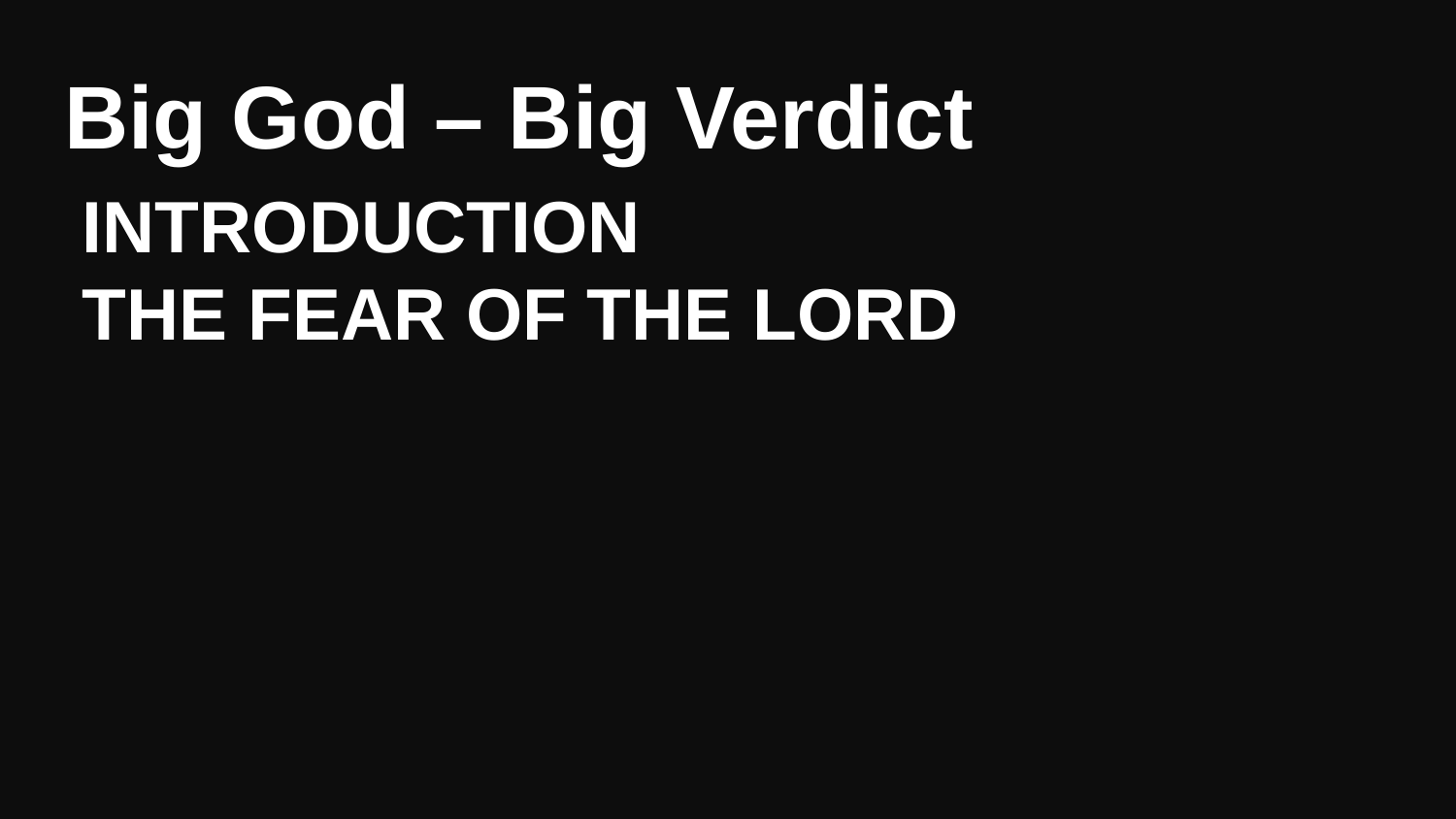

# Big God – Big Verdict
INTRODUCTION
THE FEAR OF THE LORD